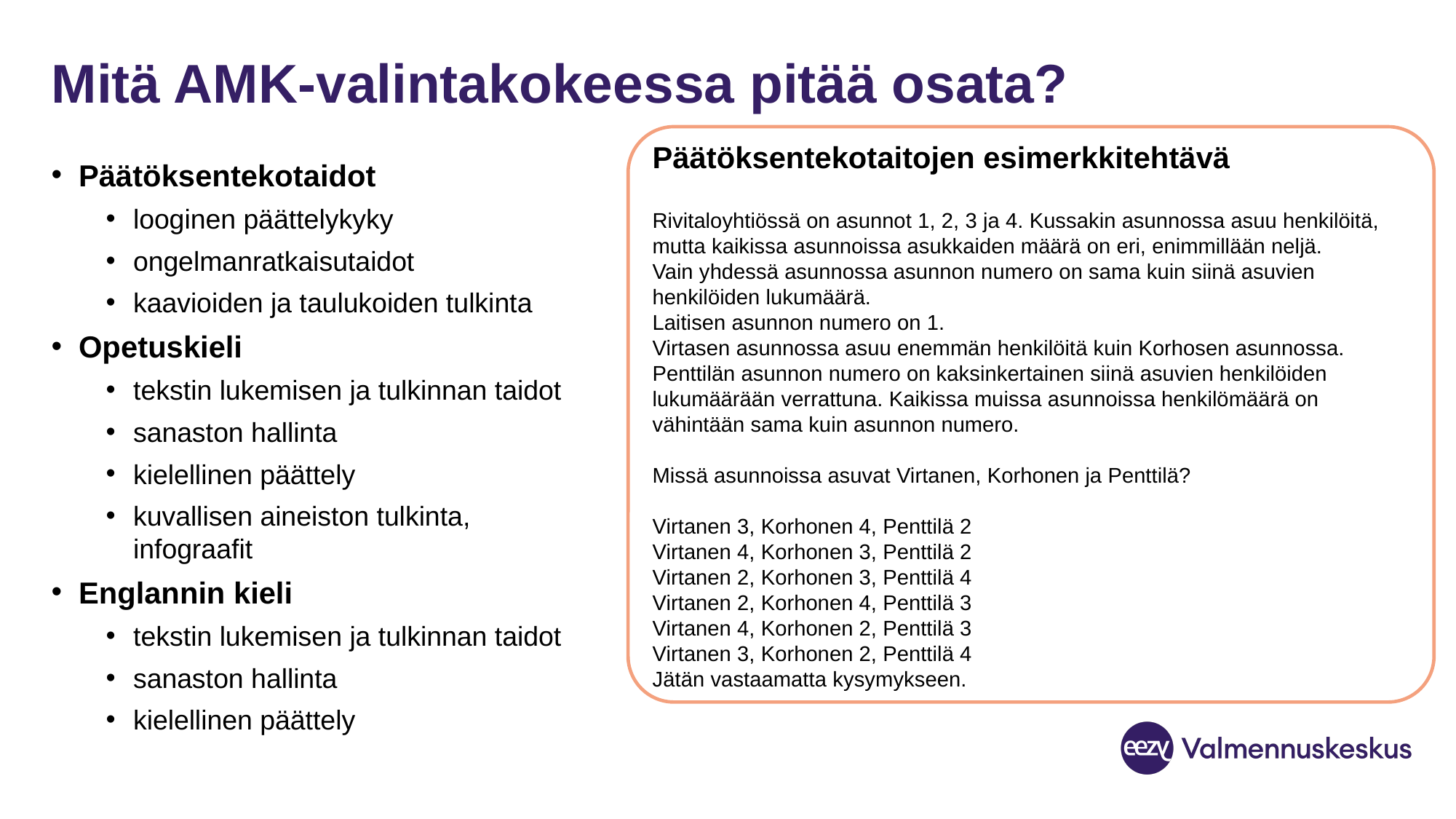

# Mitä AMK-valintakokeessa pitää osata?
Päätöksentekotaitojen esimerkkitehtävä

Rivitaloyhtiössä on asunnot 1, 2, 3 ja 4. Kussakin asunnossa asuu henkilöitä, mutta kaikissa asunnoissa asukkaiden määrä on eri, enimmillään neljä.
Vain yhdessä asunnossa asunnon numero on sama kuin siinä asuvien henkilöiden lukumäärä.
Laitisen asunnon numero on 1.
Virtasen asunnossa asuu enemmän henkilöitä kuin Korhosen asunnossa.
Penttilän asunnon numero on kaksinkertainen siinä asuvien henkilöiden lukumäärään verrattuna. Kaikissa muissa asunnoissa henkilömäärä on vähintään sama kuin asunnon numero.

Missä asunnoissa asuvat Virtanen, Korhonen ja Penttilä?

Virtanen 3, Korhonen 4, Penttilä 2
Virtanen 4, Korhonen 3, Penttilä 2
Virtanen 2, Korhonen 3, Penttilä 4
Virtanen 2, Korhonen 4, Penttilä 3
Virtanen 4, Korhonen 2, Penttilä 3
Virtanen 3, Korhonen 2, Penttilä 4
Jätän vastaamatta kysymykseen.
Päätöksentekotaidot
looginen päättelykyky
ongelmanratkaisutaidot
kaavioiden ja taulukoiden tulkinta
Opetuskieli
tekstin lukemisen ja tulkinnan taidot
sanaston hallinta
kielellinen päättely
kuvallisen aineiston tulkinta, infograafit
Englannin kieli
tekstin lukemisen ja tulkinnan taidot
sanaston hallinta
kielellinen päättely